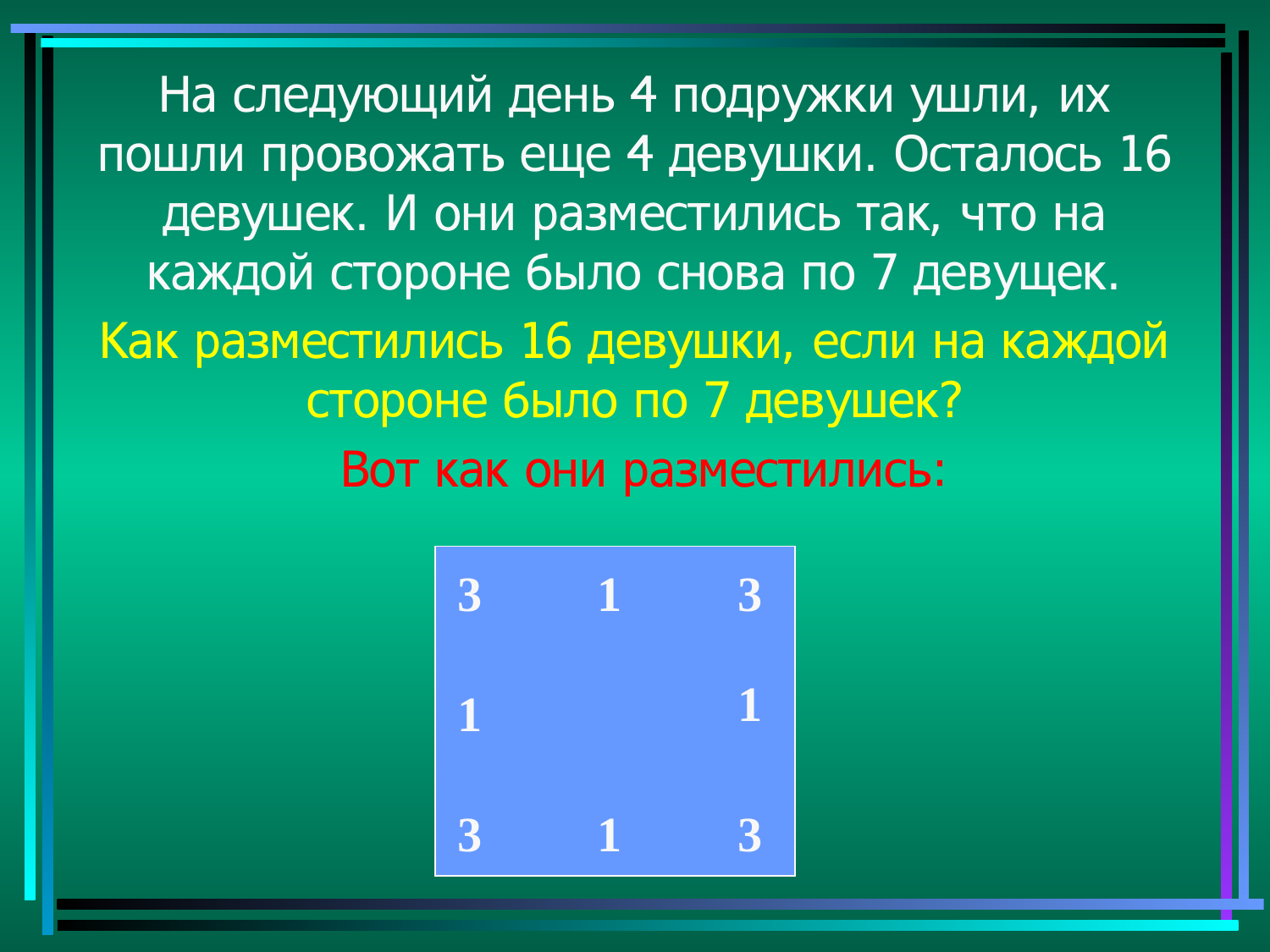

На следующий день 4 подружки ушли, их пошли провожать еще 4 девушки. Осталось 16 девушек. И они разместились так, что на каждой стороне было снова по 7 девущек.
Как разместились 16 девушки, если на каждой стороне было по 7 девушек?
                 Вот как они разместились:

3
1
3
1
1
3
1
3